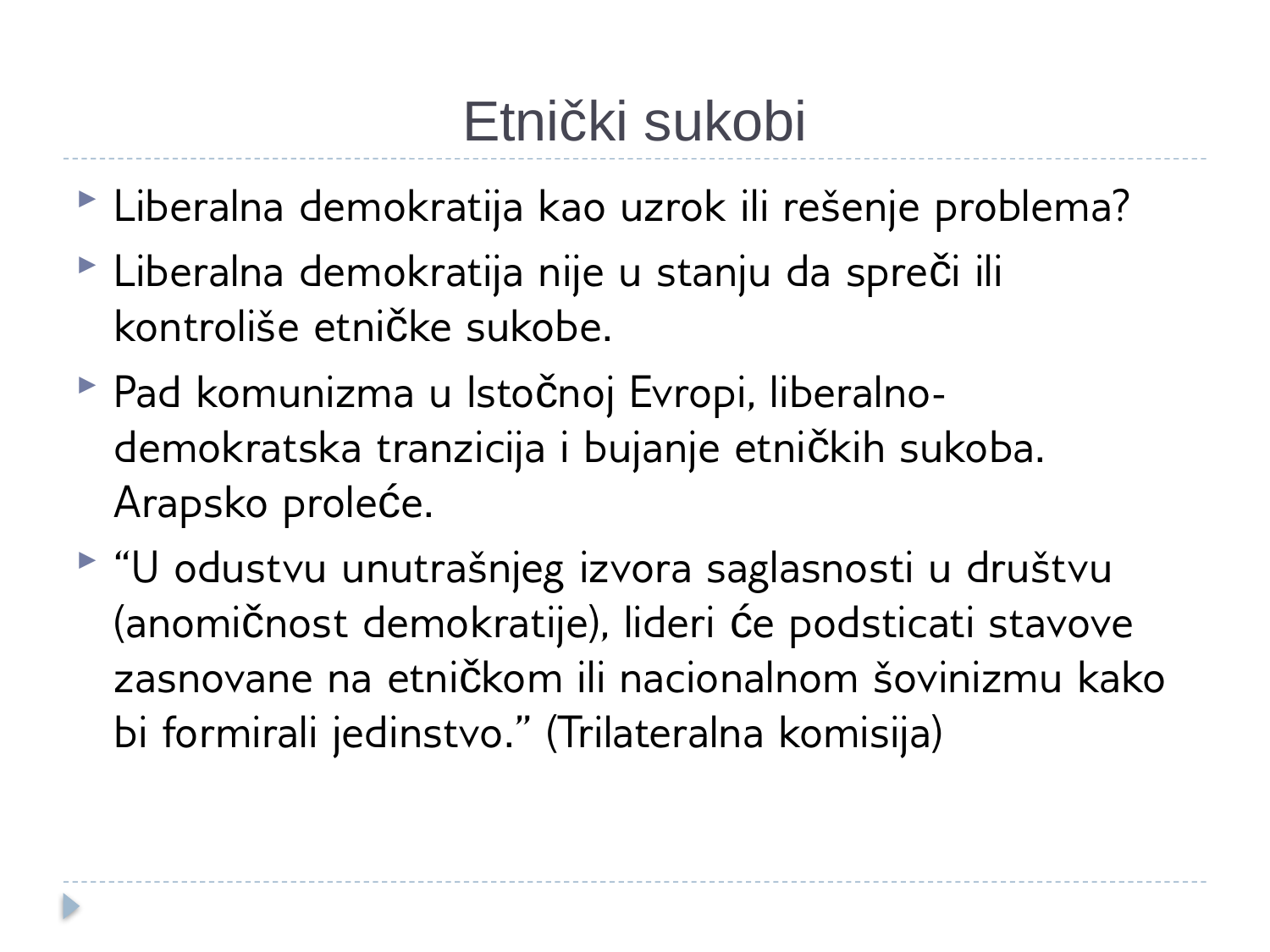

# Etnički sukobi
Liberalna demokratija kao uzrok ili rešenje problema?
Liberalna demokratija nije u stanju da spreči ili kontroliše etničke sukobe.
Pad komunizma u Istočnoj Evropi, liberalno-demokratska tranzicija i bujanje etničkih sukoba. Arapsko proleće.
“U odustvu unutrašnjeg izvora saglasnosti u društvu (anomičnost demokratije), lideri će podsticati stavove zasnovane na etničkom ili nacionalnom šovinizmu kako bi formirali jedinstvo.” (Trilateralna komisija)